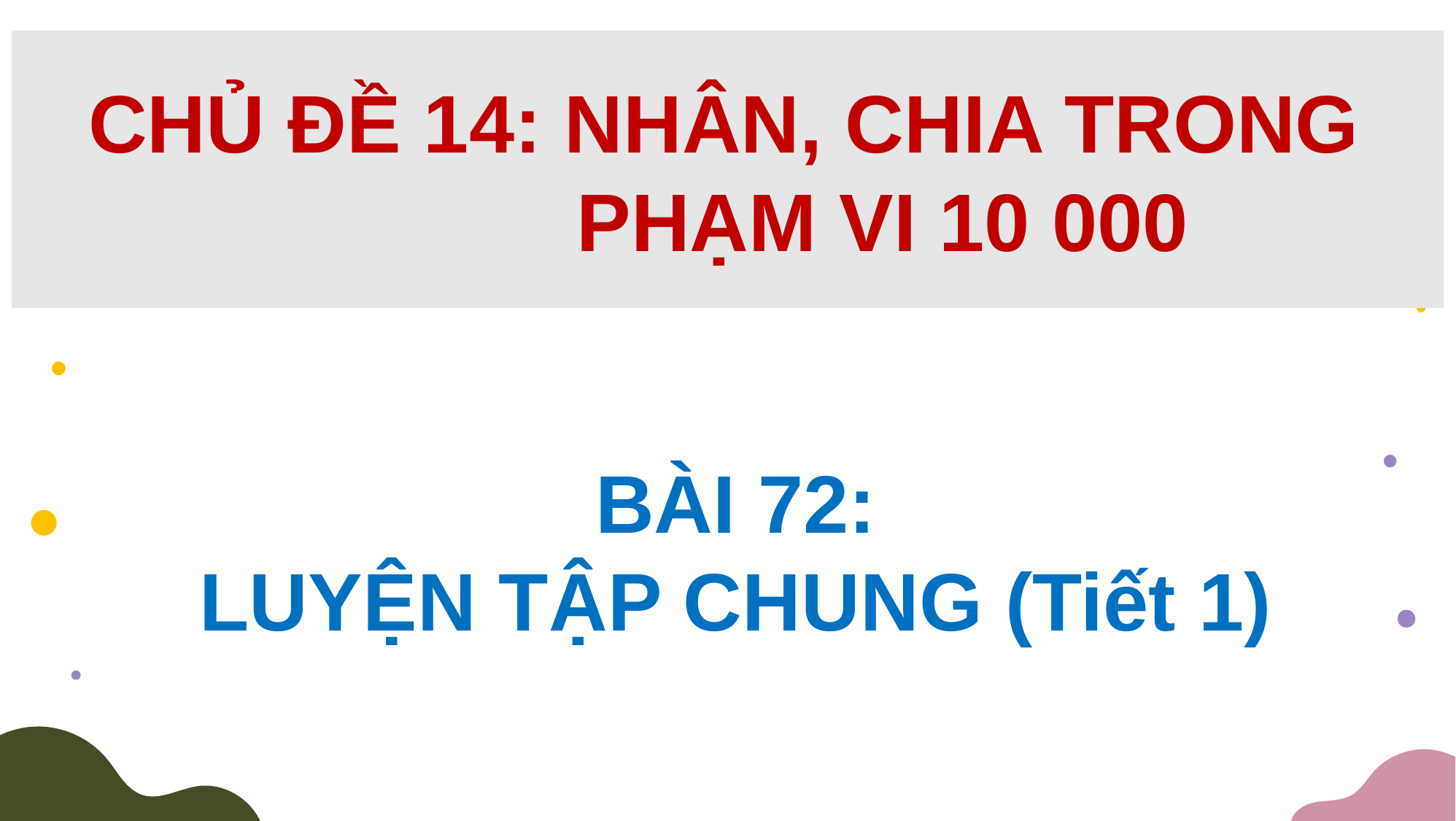

CHỦ ĐỀ 14: NHÂN, CHIA TRONG
             PHẠM VI 10 000
# Trang 47
BÀI 72:
LUYỆN TẬP CHUNG (Tiết 1)